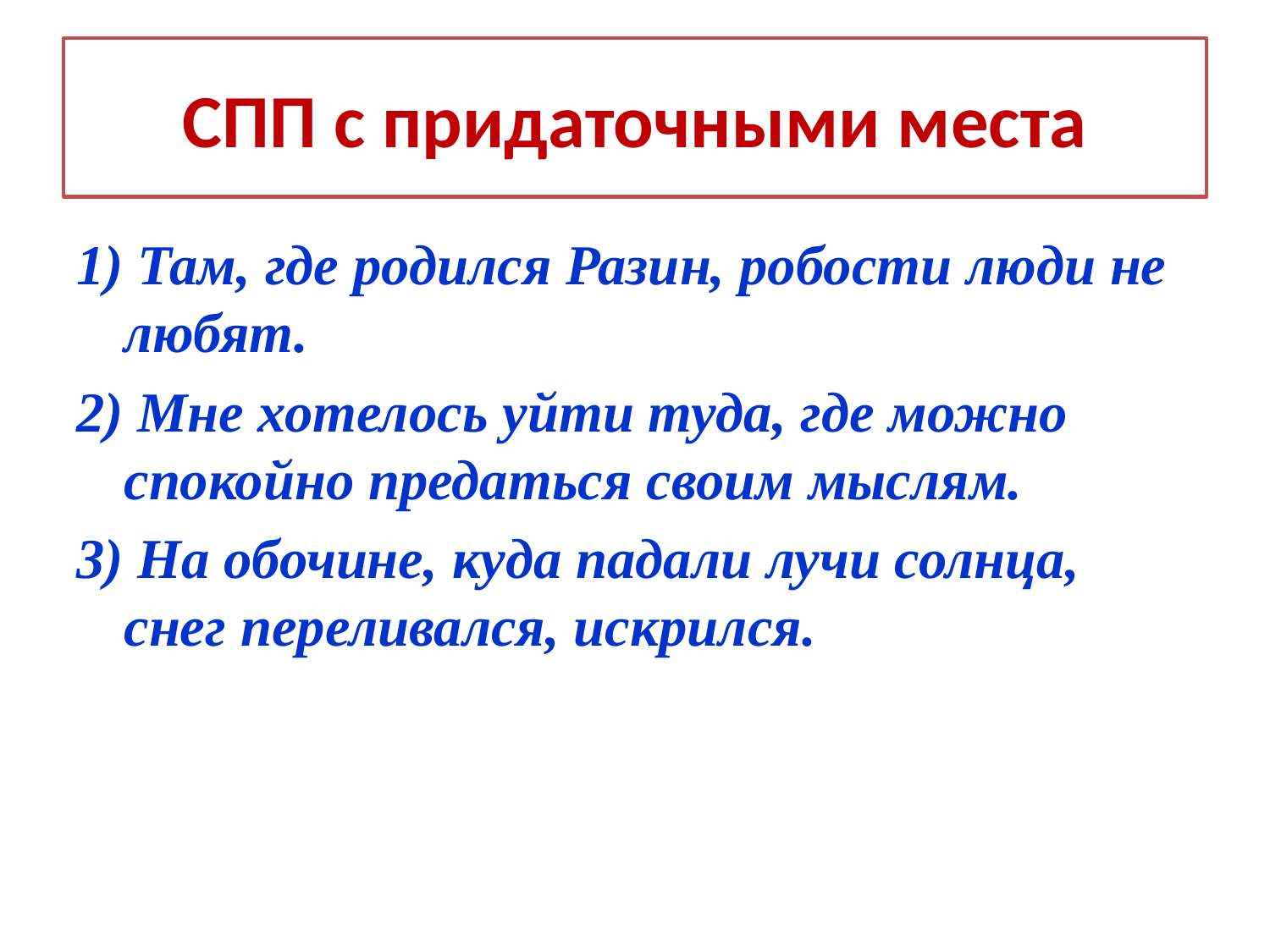

# СПП с придаточными места
1) Там, где родился Разин, робости люди не любят.
2) Мне хотелось уйти туда, где можно спокойно предаться своим мыслям.
3) На обочине, куда падали лучи солнца, снег переливался, искрился.